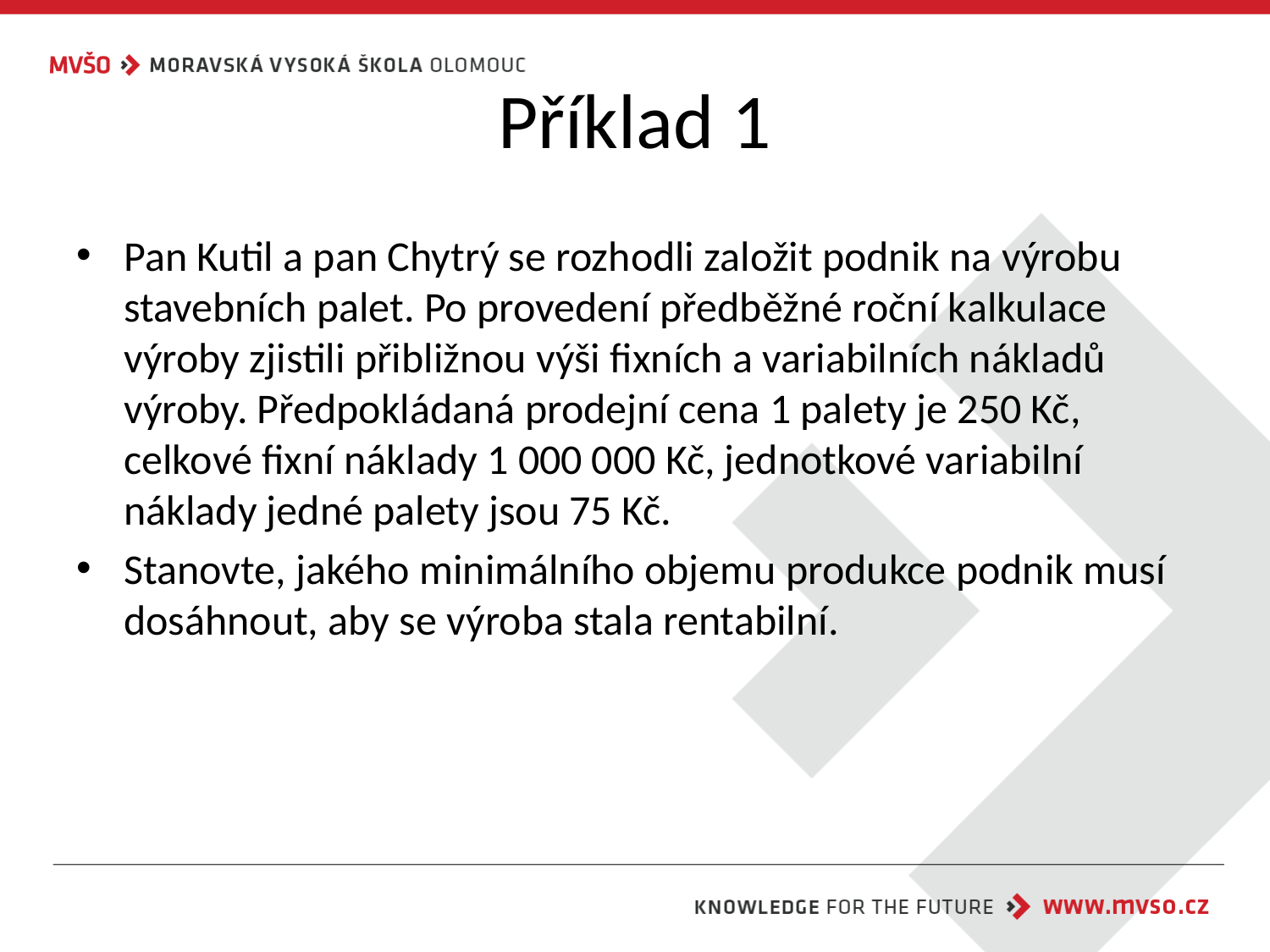

# Příklad 1
Pan Kutil a pan Chytrý se rozhodli založit podnik na výrobu stavebních palet. Po provedení předběžné roční kalkulace výroby zjistili přibližnou výši fixních a variabilních nákladů výroby. Předpokládaná prodejní cena 1 palety je 250 Kč, celkové fixní náklady 1 000 000 Kč, jednotkové variabilní náklady jedné palety jsou 75 Kč.
Stanovte, jakého minimálního objemu produkce podnik musí dosáhnout, aby se výroba stala rentabilní.